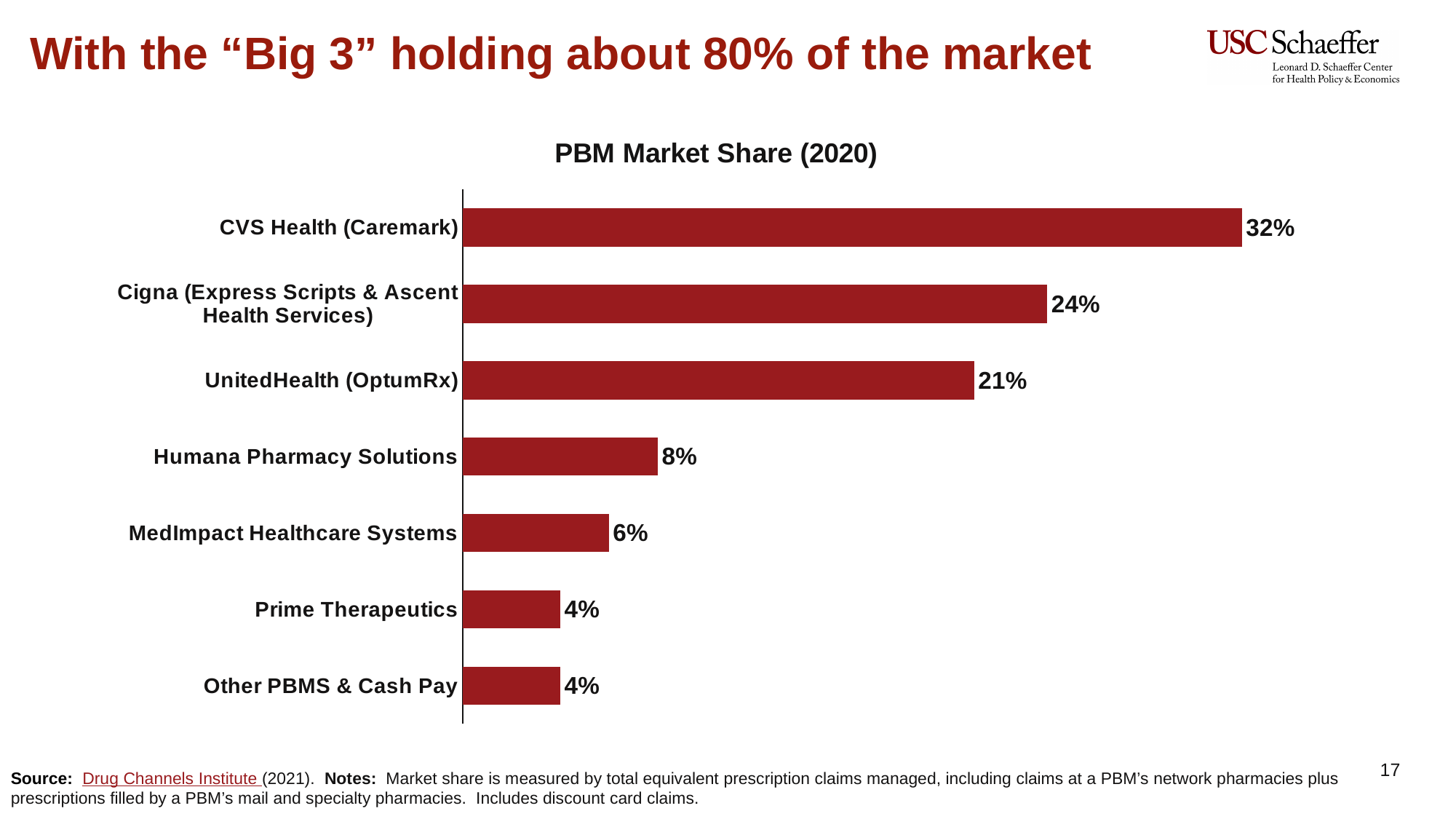

With the “Big 3” holding about 80% of the market

### Chart: PBM Market Share (2020)

| Category |  |
|---|---|
| Other PBMS & Cash Pay | 0.04 |
| Prime Therapeutics | 0.04 |
| MedImpact Healthcare Systems | 0.06 |
| Humana Pharmacy Solutions | 0.08 |
| UnitedHealth (OptumRx) | 0.21 |
| Cigna (Express Scripts & Ascent Health Services) | 0.24 |
| CVS Health (Caremark) | 0.32 |
Source:  Drug Channels Institute (2021).  Notes:  Market share is measured by total equivalent prescription claims managed, including claims at a PBM’s network pharmacies plus prescriptions filled by a PBM’s mail and specialty pharmacies.  Includes discount card claims.